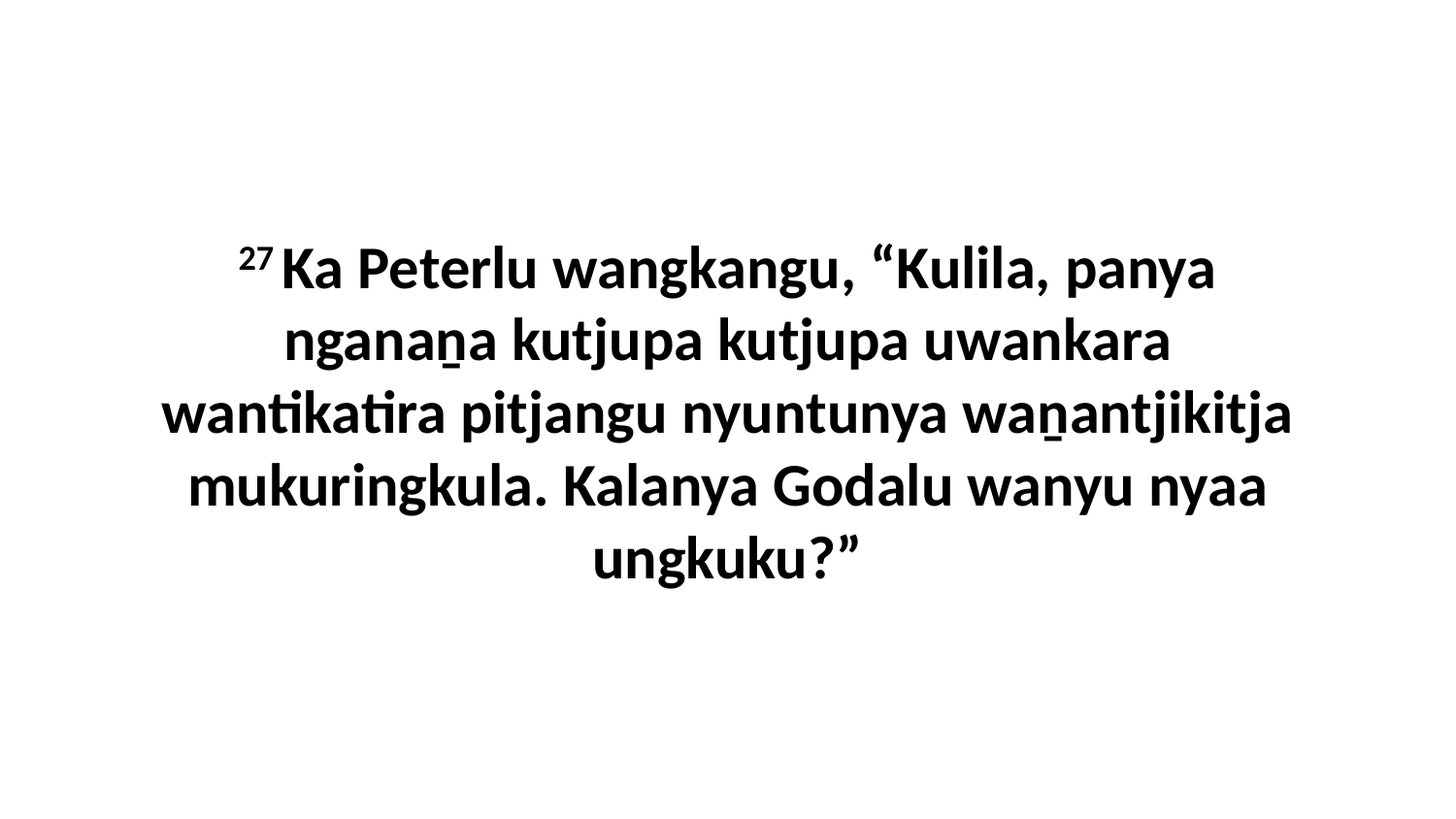

27 Ka Peterlu wangkangu, “Kulila, panya nganaṉa kutjupa kutjupa uwankara wantikatira pitjangu nyuntunya waṉantjikitja mukuringkula. Kalanya Godalu wanyu nyaa ungkuku?”